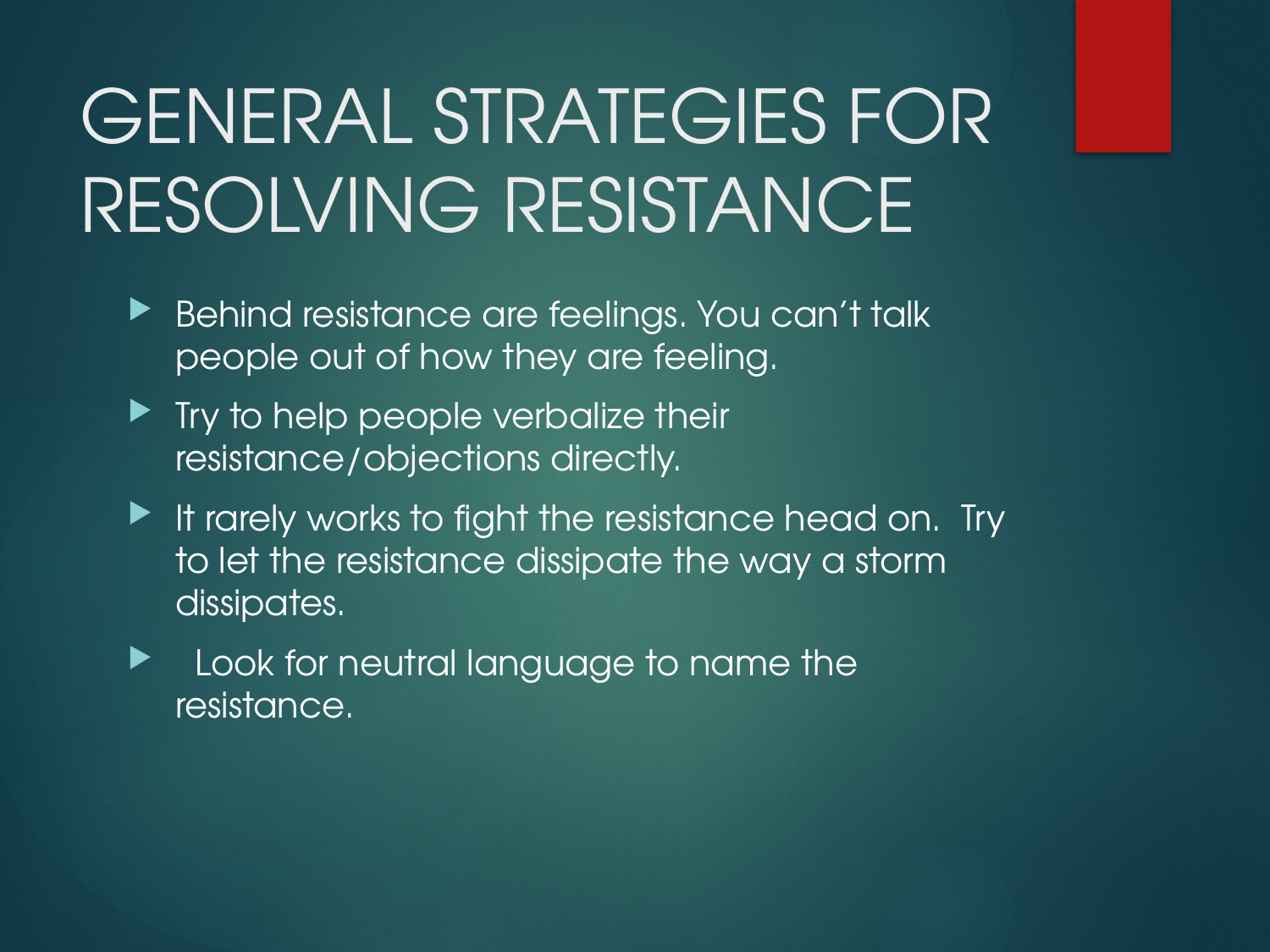

# GENERAL STRATEGIES FOR RESOLVING RESISTANCE
Behind resistance are feelings. You can’t talk people out of how they are feeling.
Try to help people verbalize their resistance/objections directly.
It rarely works to fight the resistance head on.  Try to let the resistance dissipate the way a storm dissipates.
  Look for neutral language to name the resistance.